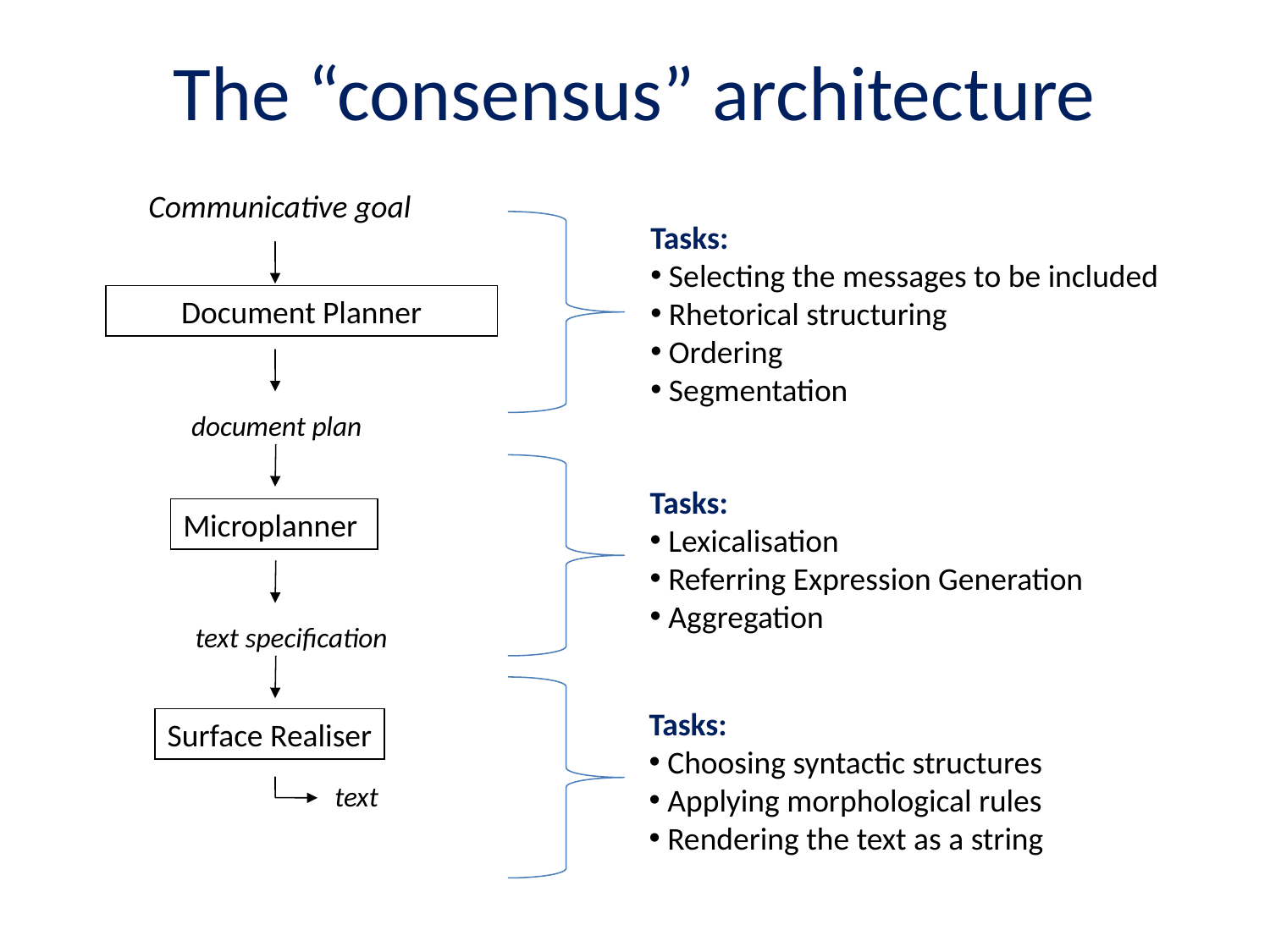

# The “consensus” architecture
Communicative goal

Tasks:
 Selecting the messages to be included
 Rhetorical structuring
 Ordering
 Segmentation

Document Planner

document plan

Tasks:
 Lexicalisation
 Referring Expression Generation
 Aggregation
Microplanner

text specification

Tasks:
 Choosing syntactic structures
 Applying morphological rules
 Rendering the text as a string
Surface Realiser
text